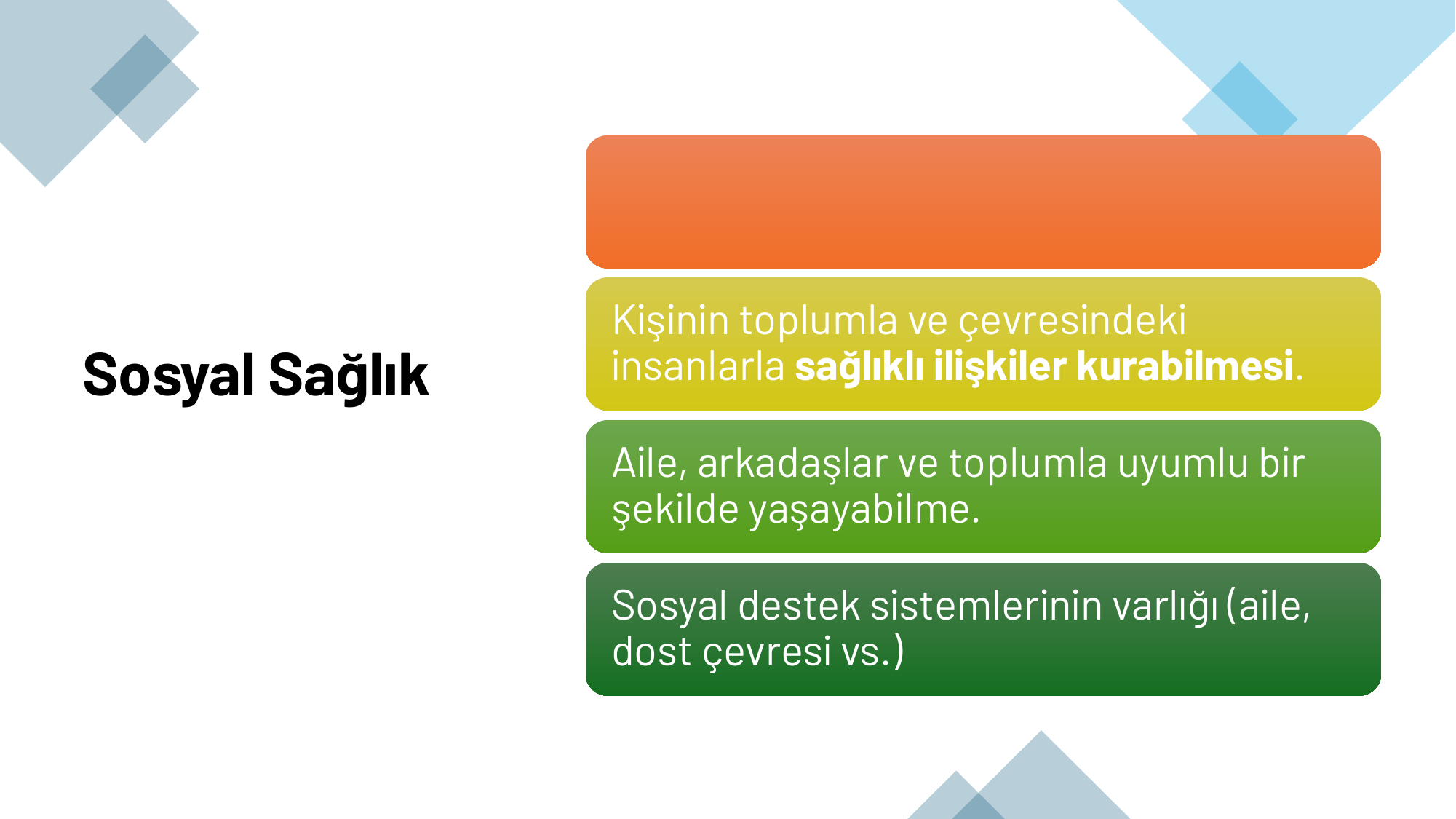

Kişinin toplumla ve çevresindeki insanlarla sağlıklı ilişkiler kurabilmesi.
Aile, arkadaşlar ve toplumla uyumlu bir şekilde yaşayabilme.
Sosyal destek sistemlerinin varlığı (aile, dost çevresi vs.)
# Sosyal Sağlık